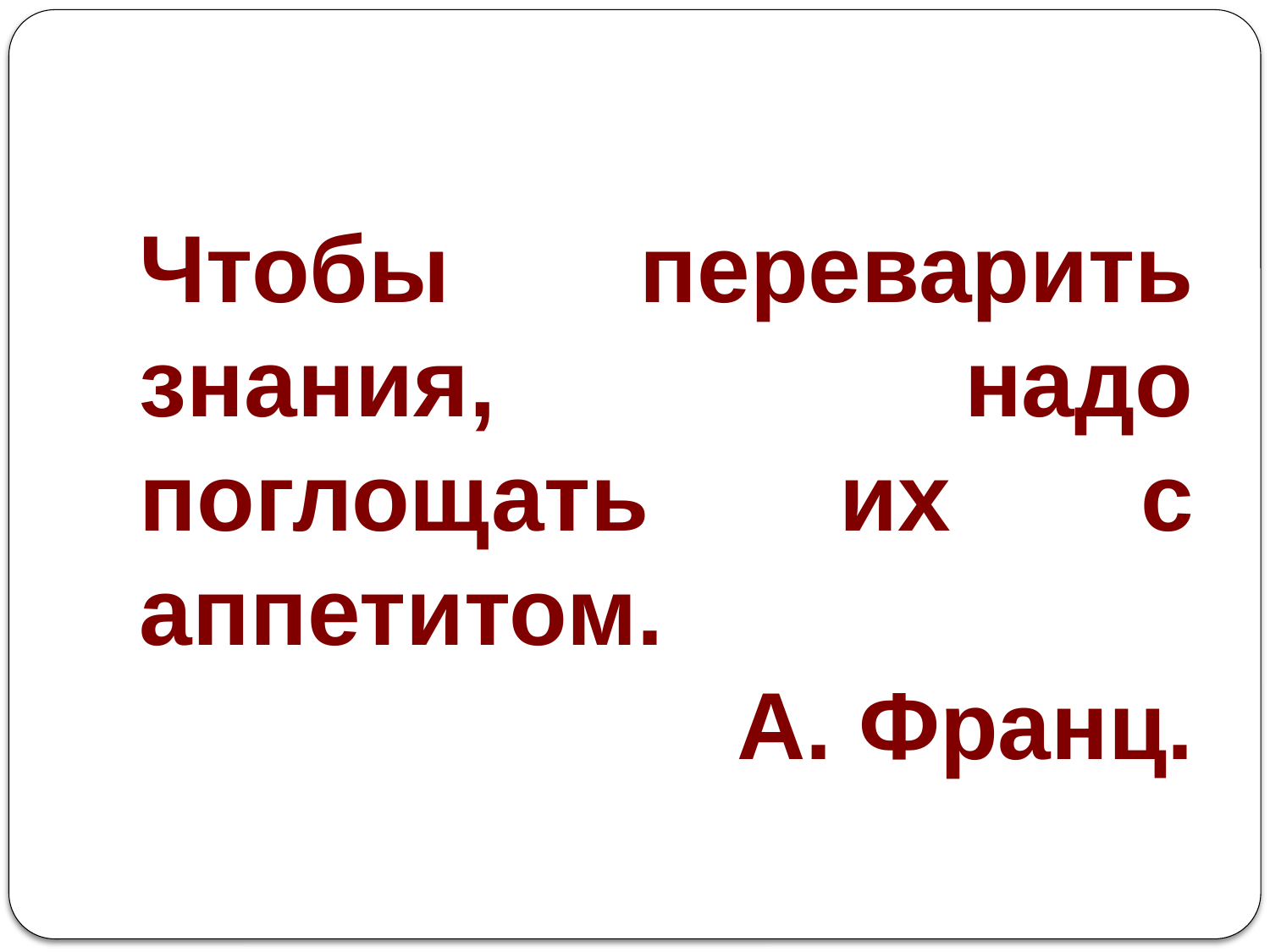

#
Чтобы переварить знания, надо поглощать их с аппетитом.
А. Франц.